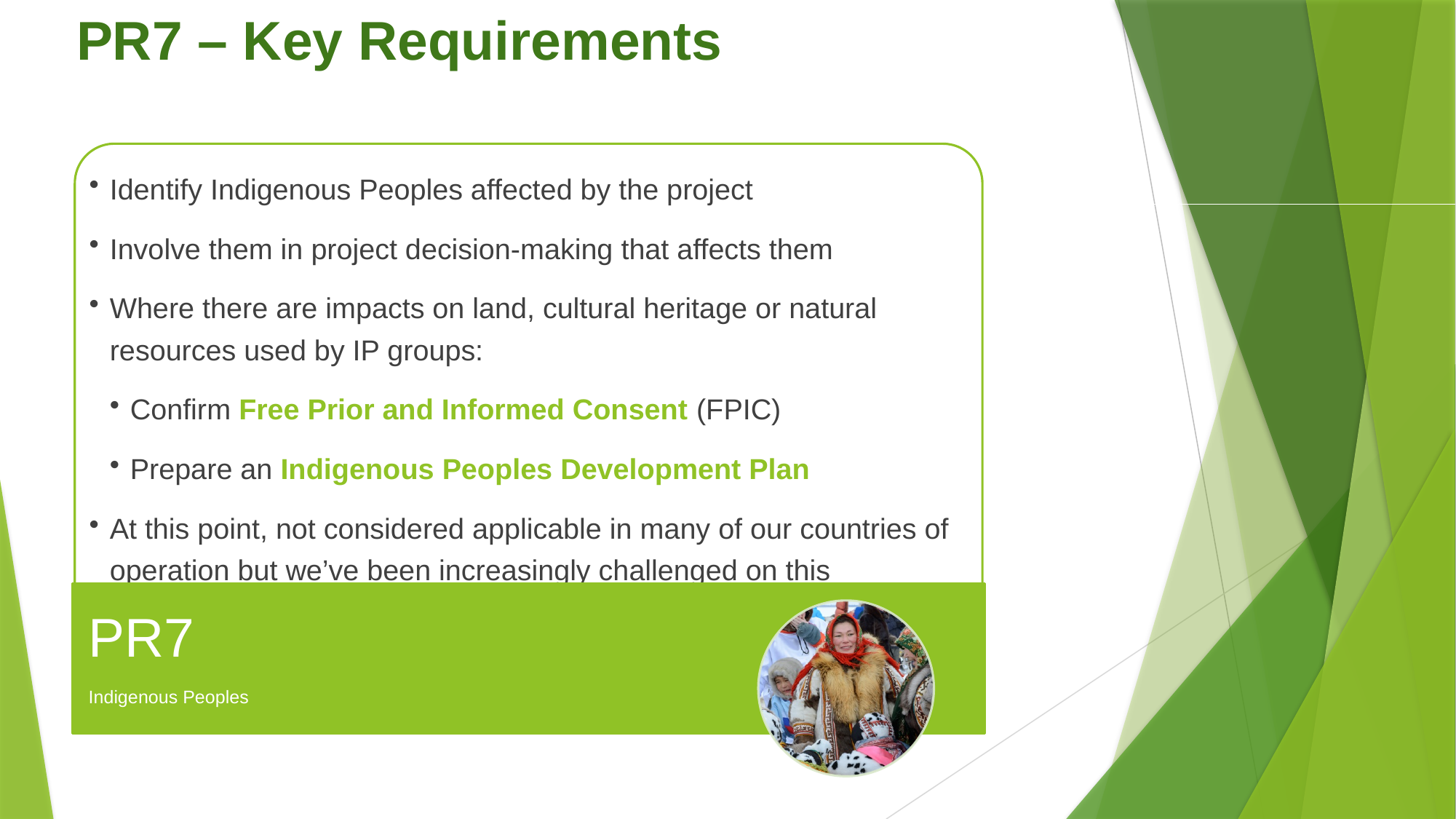

# PR7 – Key Requirements
Identify Indigenous Peoples affected by the project
Involve them in project decision-making that affects them
Where there are impacts on land, cultural heritage or natural resources used by IP groups:
Confirm Free Prior and Informed Consent (FPIC)
Prepare an Indigenous Peoples Development Plan
At this point, not considered applicable in many of our countries of operation but we’ve been increasingly challenged on this
PR7
Indigenous Peoples